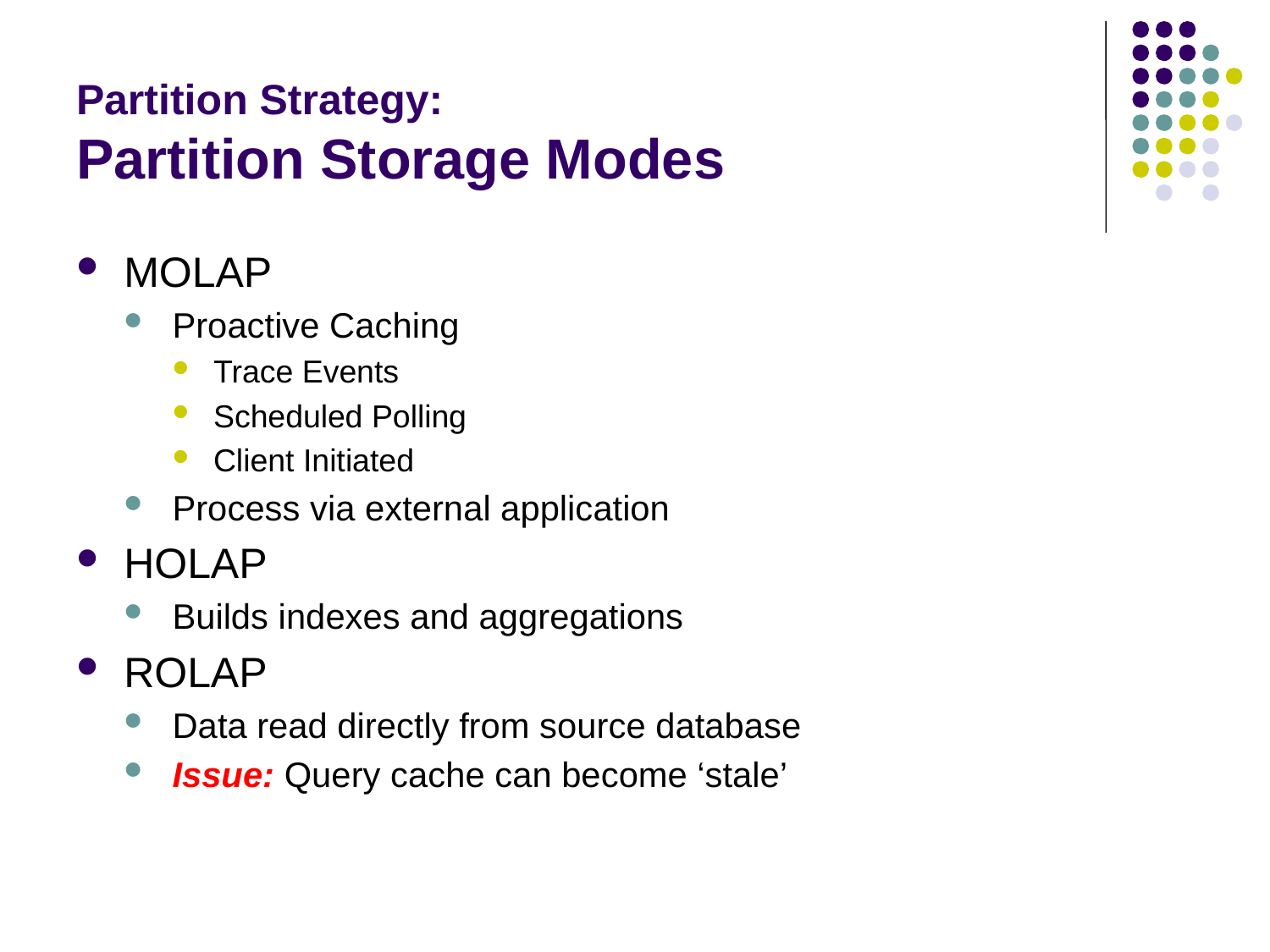

# Partition Strategy: Partition Storage Modes
MOLAP
Proactive Caching
Trace Events
Scheduled Polling
Client Initiated
Process via external application
HOLAP
Builds indexes and aggregations
ROLAP
Data read directly from source database
Issue: Query cache can become ‘stale’